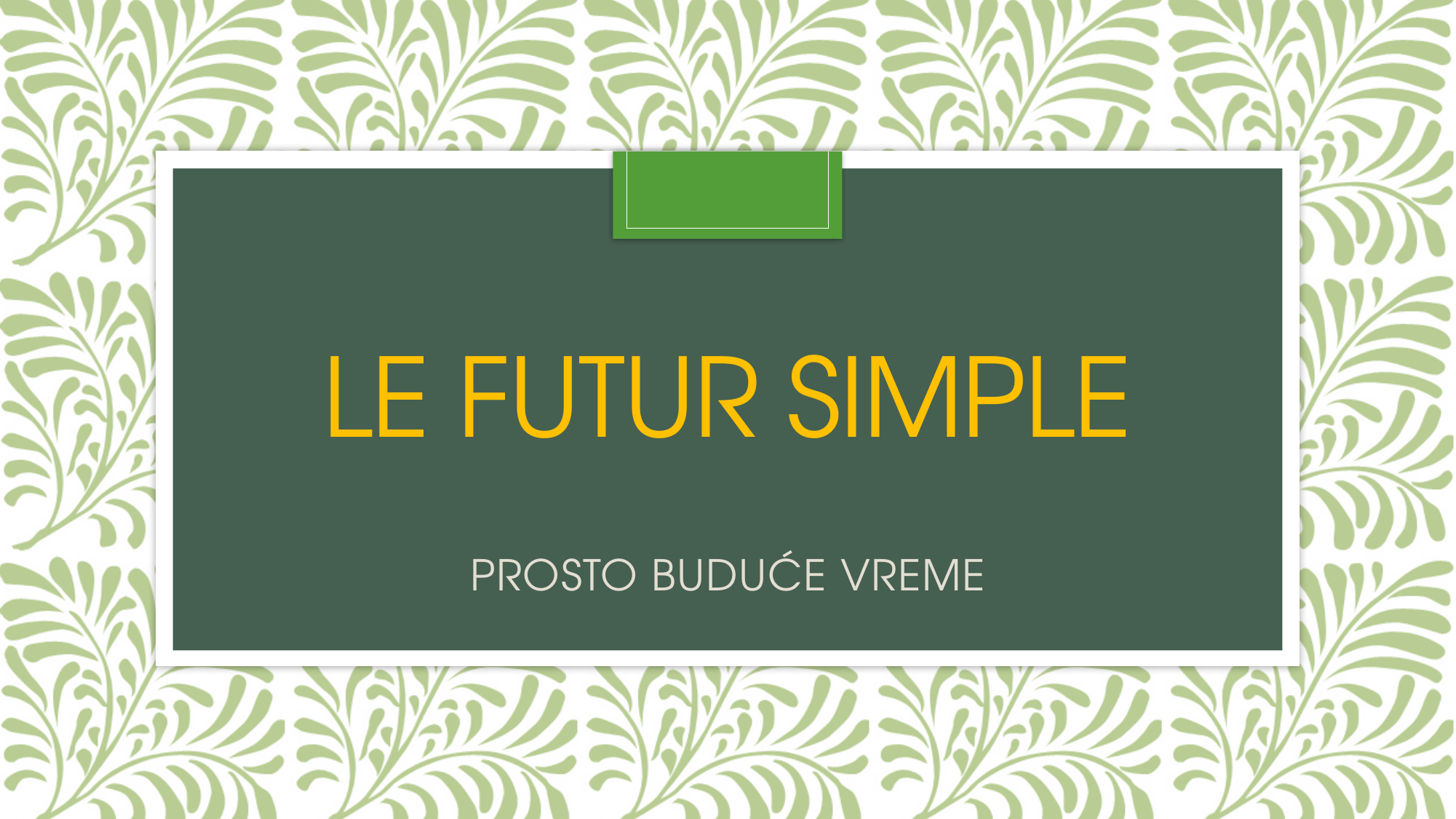

# Le futur simple
PROSTO BUDUĆE VREME